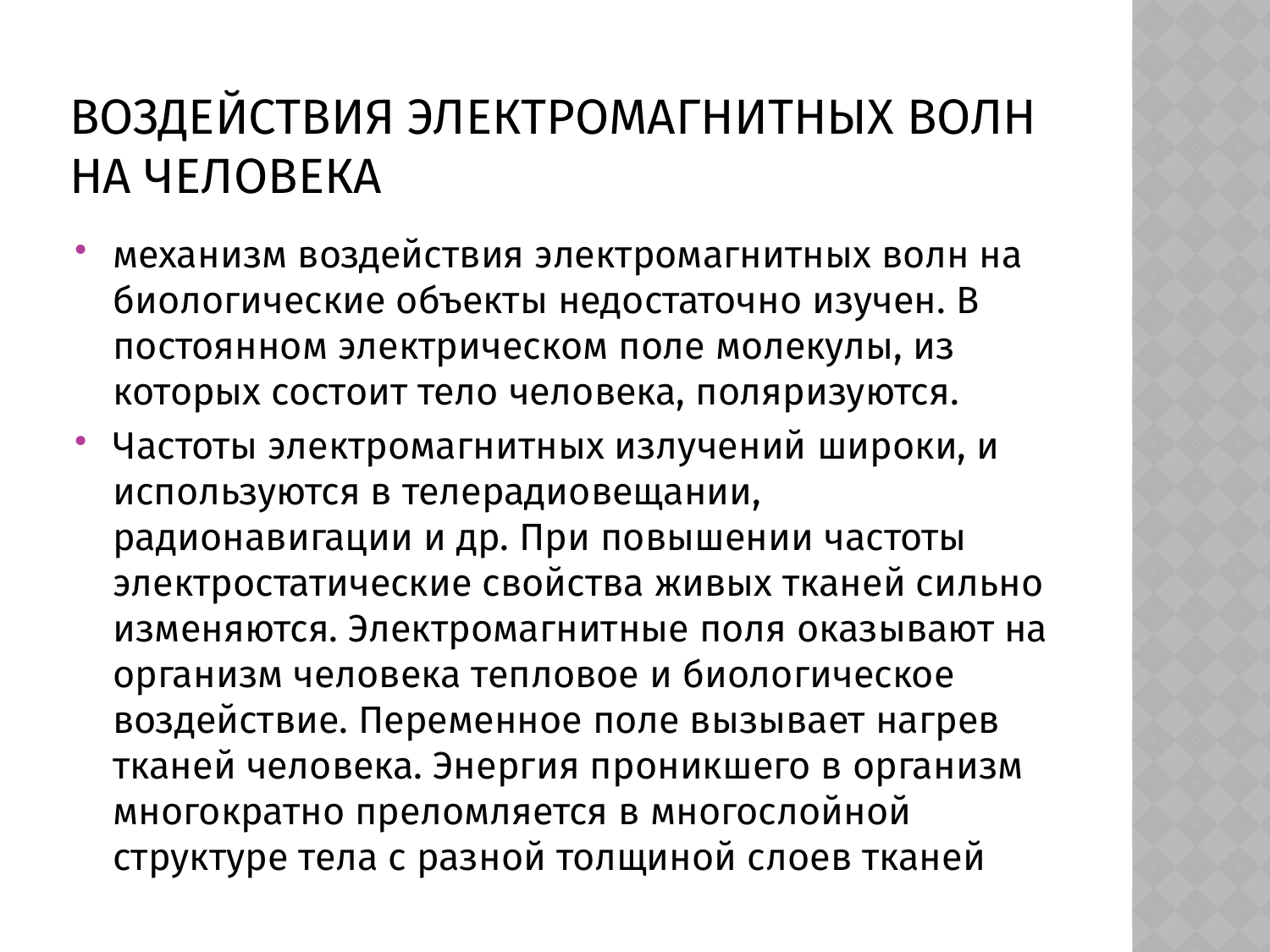

# Воздействия электромагнитных волн на человека
механизм воздействия электромагнитных волн на биологические объекты недостаточно изучен. В постоянном электрическом поле молекулы, из которых состоит тело человека, поляризуются.
Частоты электромагнитных излучений широки, и используются в телерадиовещании, радионавигации и др. При повышении частоты электростатические свойства живых тканей сильно изменяются. Электромагнитные поля оказывают на организм человека тепловое и биологическое воздействие. Переменное поле вызывает нагрев тканей человека. Энергия проникшего в организм многократно преломляется в многослойной структуре тела с разной толщиной слоев тканей